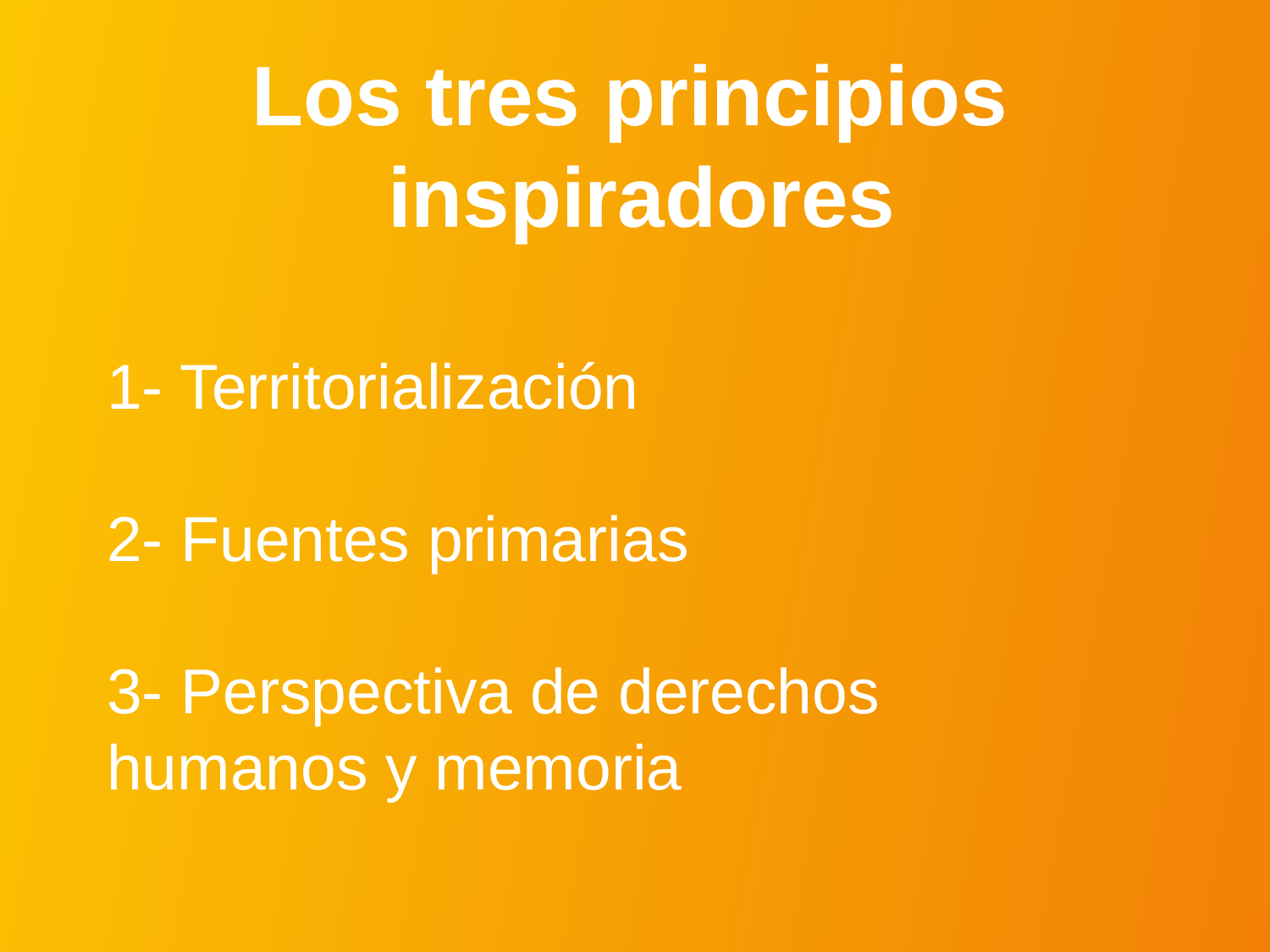

Los tres principios
inspiradores
1- Territorialización

2- Fuentes primarias

3- Perspectiva de derechos  humanos y memoria